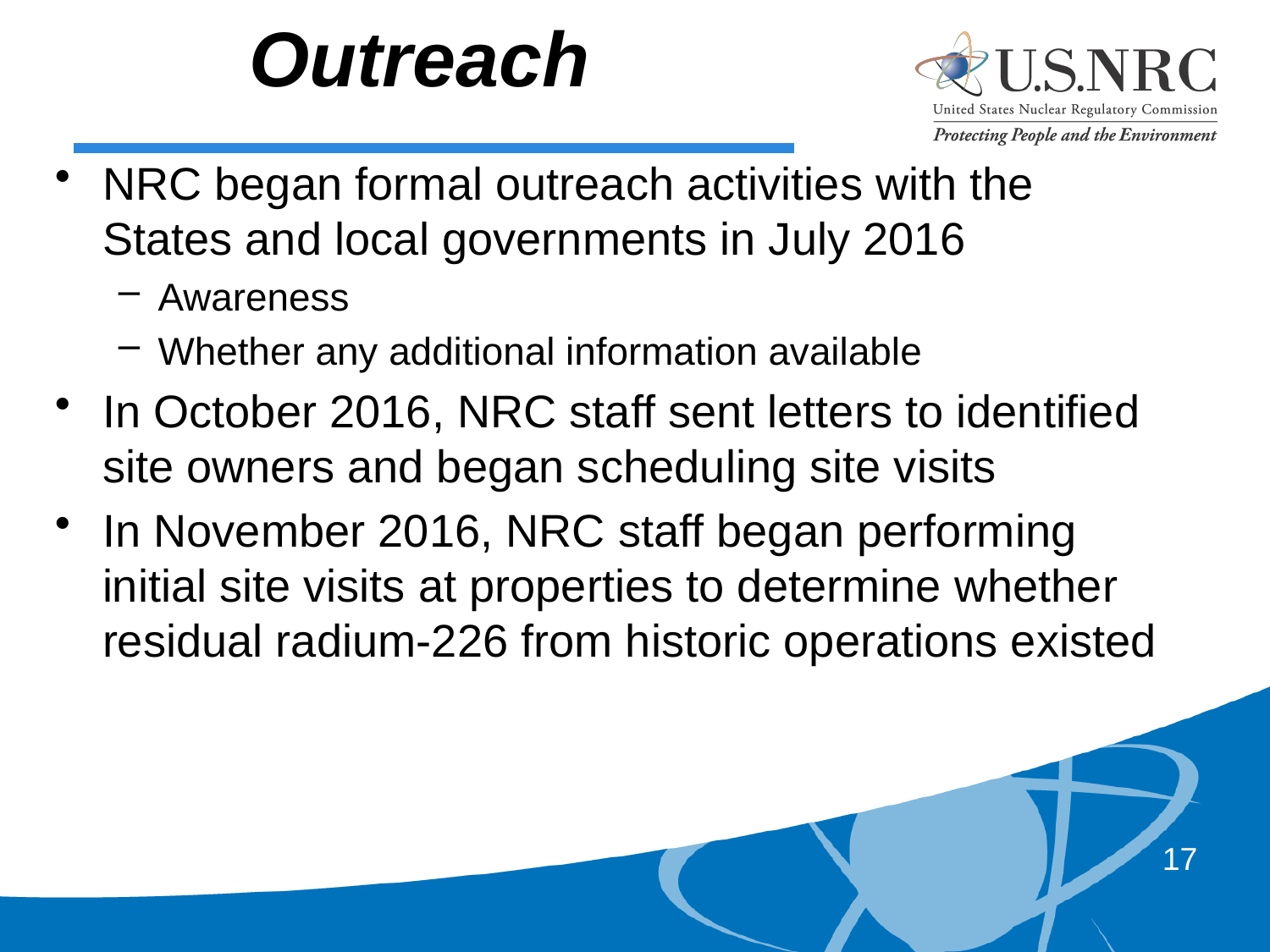

# Outreach
NRC began formal outreach activities with the States and local governments in July 2016
Awareness
Whether any additional information available
In October 2016, NRC staff sent letters to identified site owners and began scheduling site visits
In November 2016, NRC staff began performing initial site visits at properties to determine whether residual radium-226 from historic operations existed

17